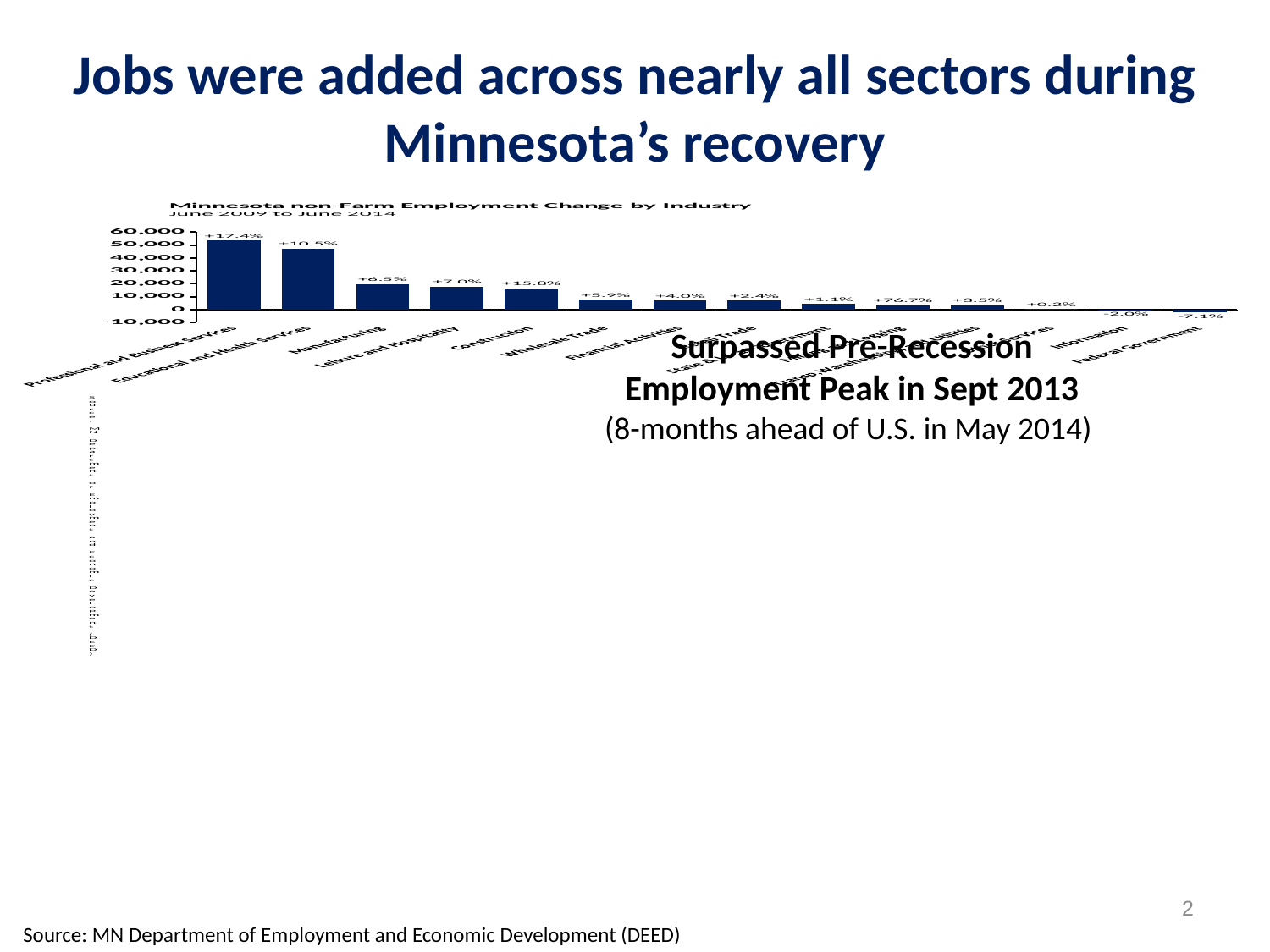

# Jobs were added across nearly all sectors during Minnesota’s recovery

### Chart

| Category |  |
|---|---|
| Professional and Business Services | 53419.999999999956 |
| Educational and Health Services | 47151.999999999985 |
| Manufacturing | 19602.000000000033 |
| Leisure and Hospitality | 17601.999999999975 |
| Construction | 16206.999999999993 |
| Wholesale Trade | 7569.999999999993 |
| Financial Activities | 6911.000000000002 |
| Retail Trade | 6855.000000000018 |
| State & Local Government | 4188.0000000000455 |
| Mining and Logging | 3357.9999999999995 |
| Transp,Warehousing, and Utilities | 3162.0000000000064 |
| Other Services | 278.0000000000058 |
| Information | -1103.999999999999 |
| Federal Government | -2369.9999999999973 |
Surpassed Pre-Recession
Employment Peak in Sept 2013
(8-months ahead of U.S. in May 2014)
2
Source: MN Department of Employment and Economic Development (DEED)